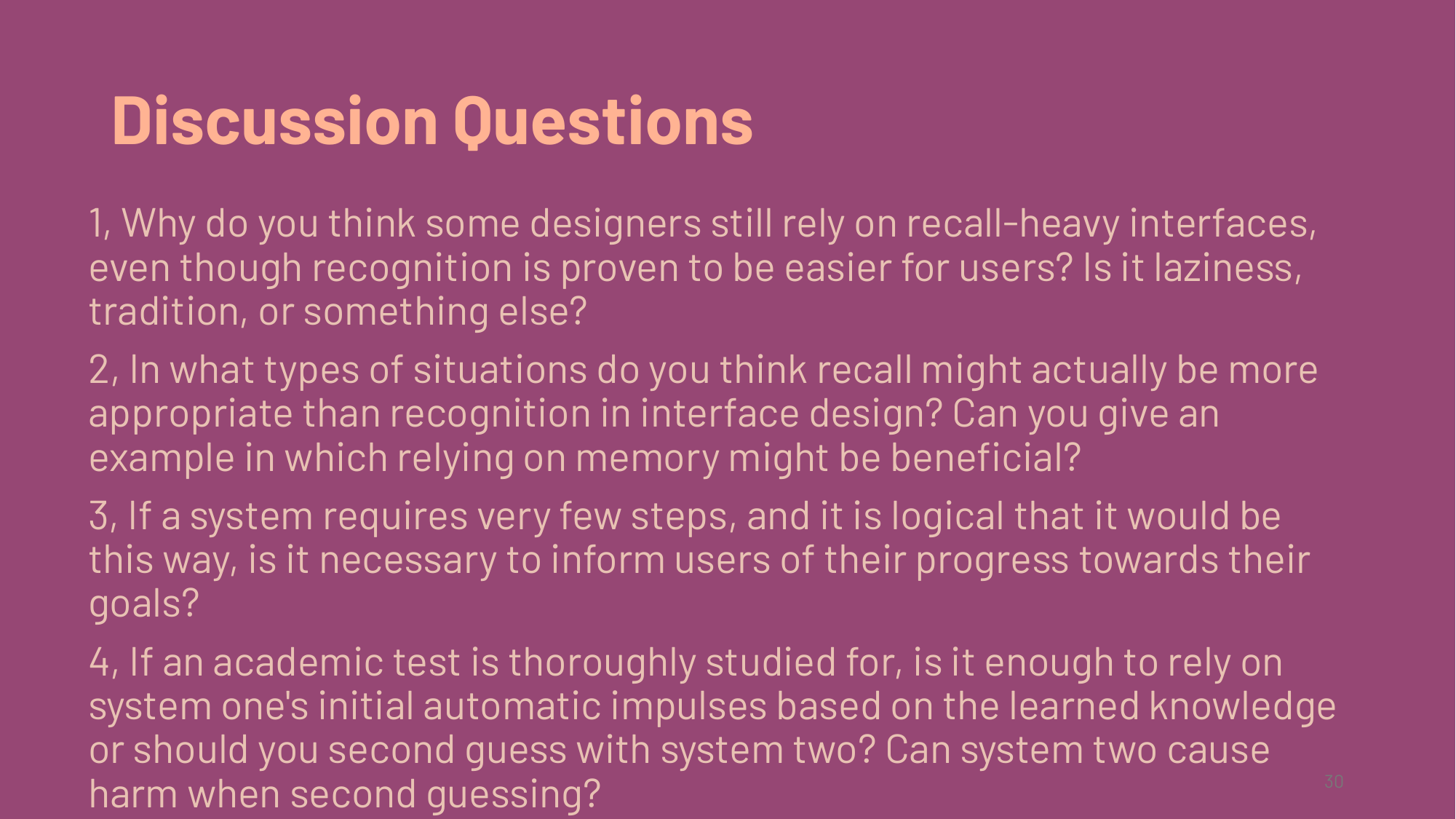

# Discussion Questions
1, Why do you think some designers still rely on recall-heavy interfaces, even though recognition is proven to be easier for users? Is it laziness, tradition, or something else?
2, In what types of situations do you think recall might actually be more appropriate than recognition in interface design? Can you give an example in which relying on memory might be beneficial?
3, If a system requires very few steps, and it is logical that it would be this way, is it necessary to inform users of their progress towards their goals?
4, If an academic test is thoroughly studied for, is it enough to rely on system one's initial automatic impulses based on the learned knowledge or should you second guess with system two? Can system two cause harm when second guessing?

30